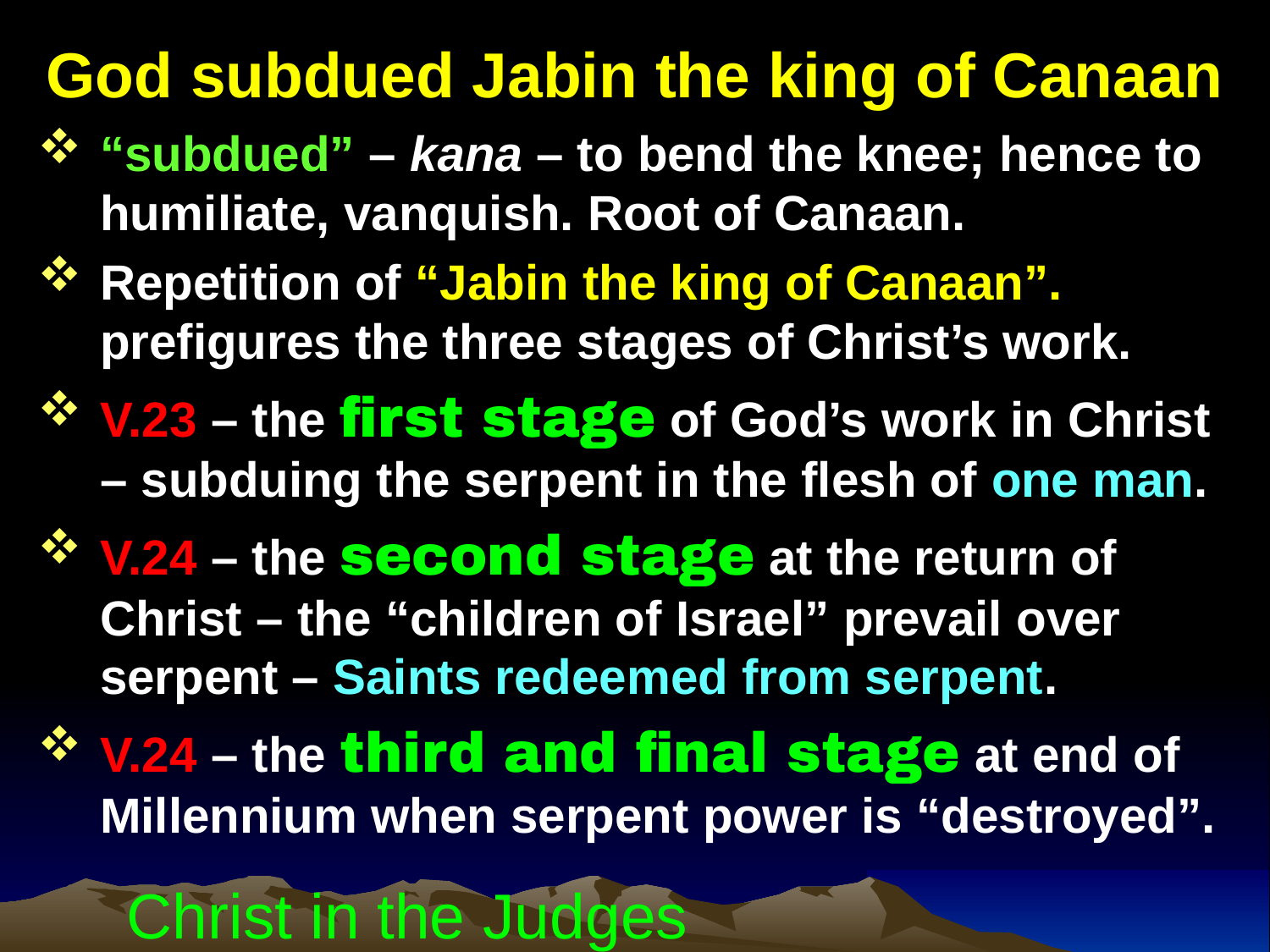

# God subdued Jabin the king of Canaan
“subdued” – kana – to bend the knee; hence to humiliate, vanquish. Root of Canaan.
Repetition of “Jabin the king of Canaan”. prefigures the three stages of Christ’s work.
V.23 – the first stage of God’s work in Christ – subduing the serpent in the flesh of one man.
V.24 – the second stage at the return of Christ – the “children of Israel” prevail over serpent – Saints redeemed from serpent.
V.24 – the third and final stage at end of Millennium when serpent power is “destroyed”.